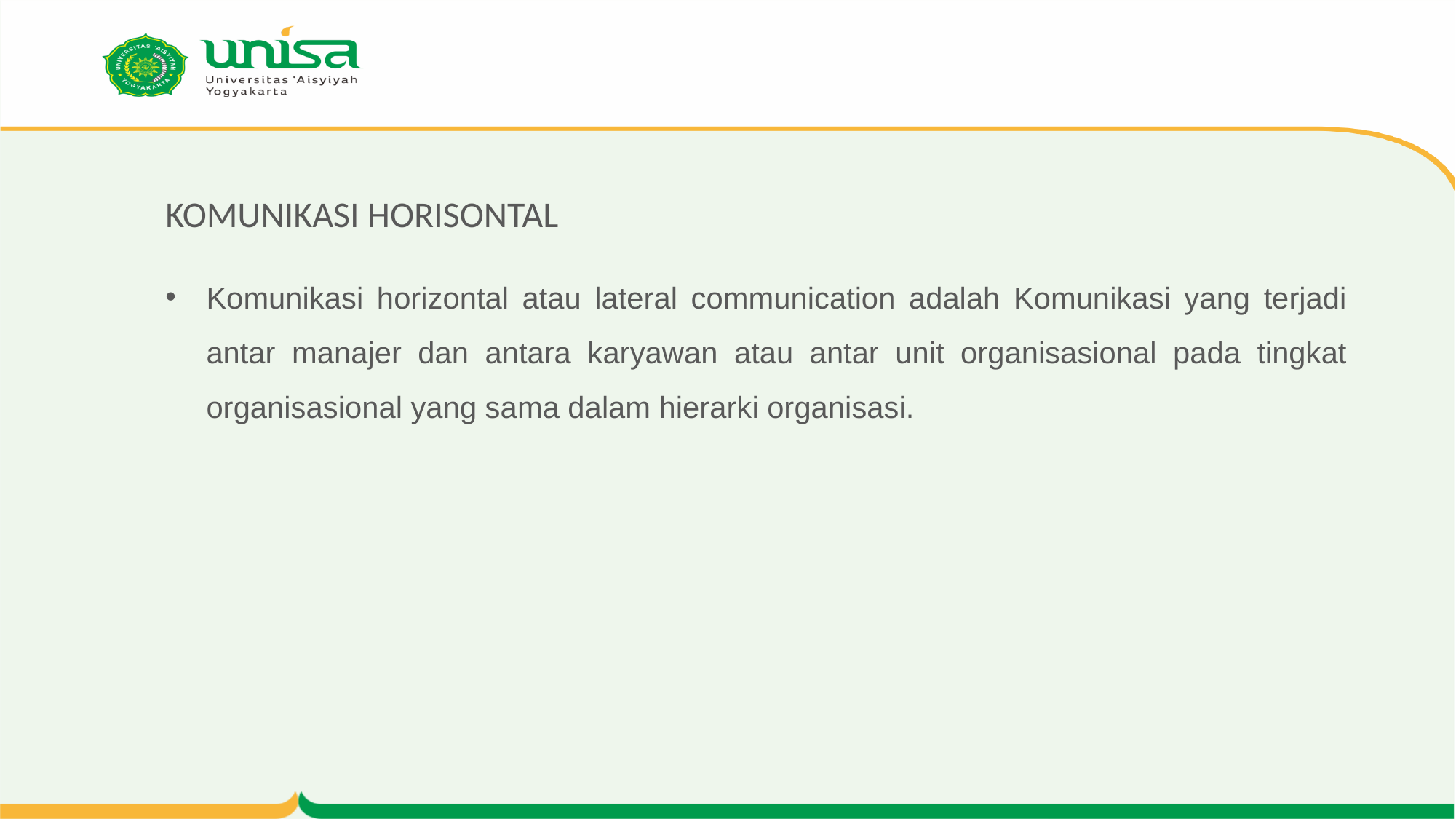

# KOMUNIKASI HORISONTAL
Komunikasi horizontal atau lateral communication adalah Komunikasi yang terjadi antar manajer dan antara karyawan atau antar unit organisasional pada tingkat organisasional yang sama dalam hierarki organisasi.